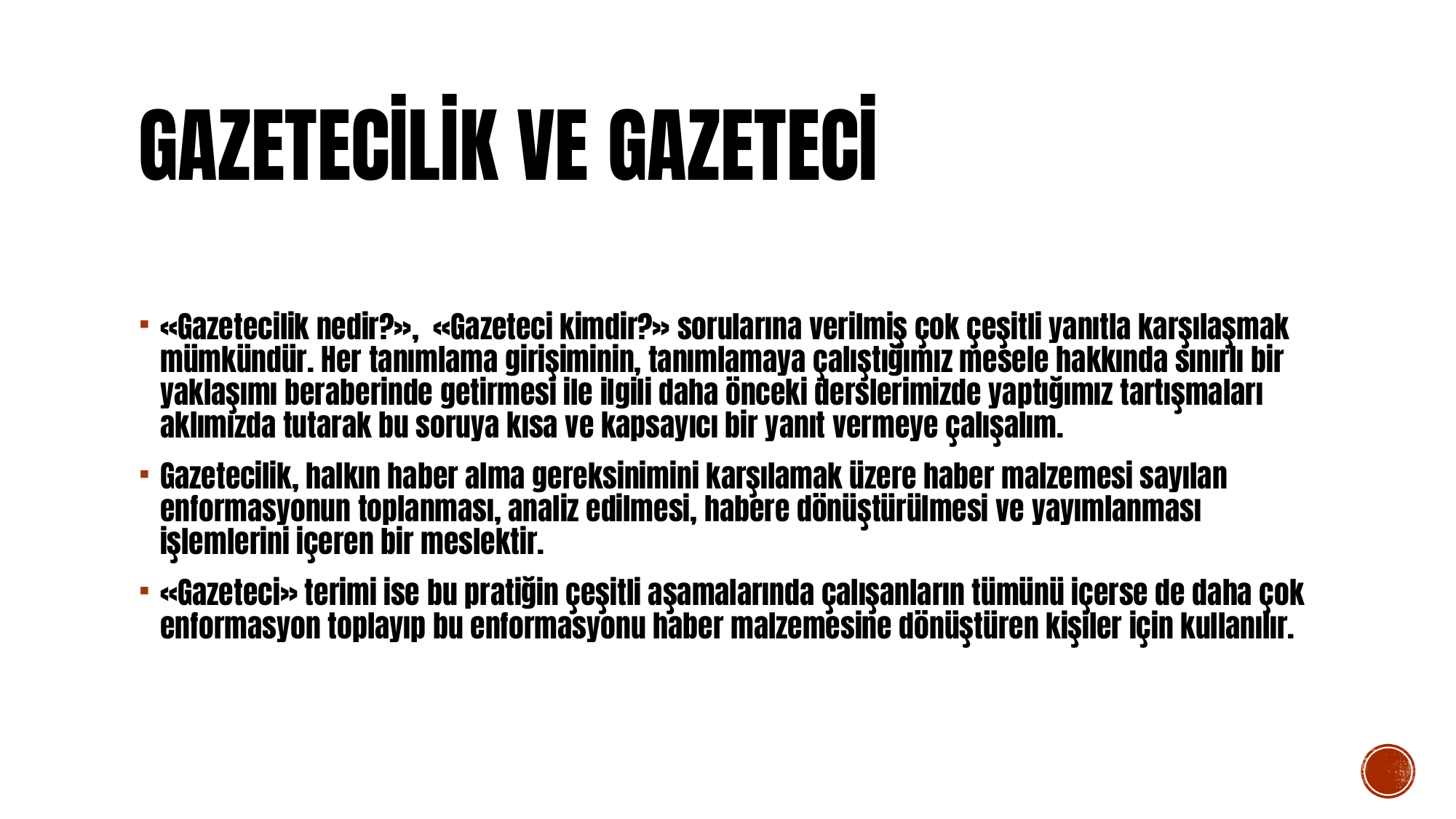

# Gazetecilik ve gazeteci

«Gazetecilik nedir?»,  «Gazeteci kimdir?» sorularına verilmiş çok çeşitli yanıtla karşılaşmak mümkündür. Her tanımlama girişiminin, tanımlamaya çalıştığımız mesele hakkında sınırlı bir yaklaşımı beraberinde getirmesi ile ilgili daha önceki derslerimizde yaptığımız tartışmaları aklımızda tutarak bu soruya kısa ve kapsayıcı bir yanıt vermeye çalışalım.
Gazetecilik, halkın haber alma gereksinimini karşılamak üzere haber malzemesi sayılan enformasyonun toplanması, analiz edilmesi, habere dönüştürülmesi ve yayımlanması işlemlerini içeren bir meslektir.
«Gazeteci» terimi ise bu pratiğin çeşitli aşamalarında çalışanların tümünü içerse de daha çok enformasyon toplayıp bu enformasyonu haber malzemesine dönüştüren kişiler için kullanılır.